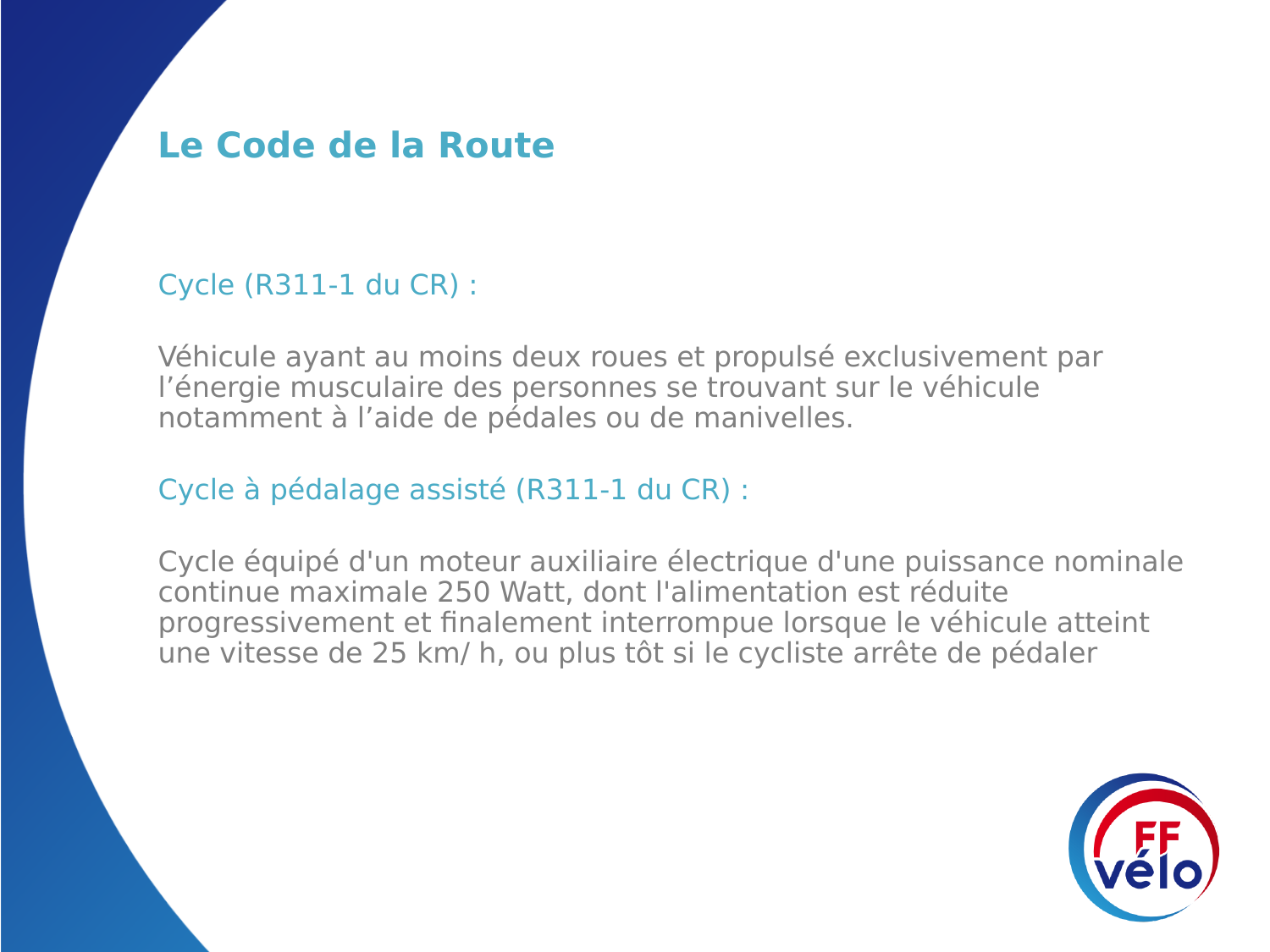

Le Code de la Route
Cycle (R311-1 du CR) :

Véhicule ayant au moins deux roues et propulsé exclusivement par l’énergie musculaire des personnes se trouvant sur le véhicule notamment à l’aide de pédales ou de manivelles.

Cycle à pédalage assisté (R311-1 du CR) :

Cycle équipé d'un moteur auxiliaire électrique d'une puissance nominale continue maximale 250 Watt, dont l'alimentation est réduite progressivement et finalement interrompue lorsque le véhicule atteint une vitesse de 25 km/ h, ou plus tôt si le cycliste arrête de pédaler